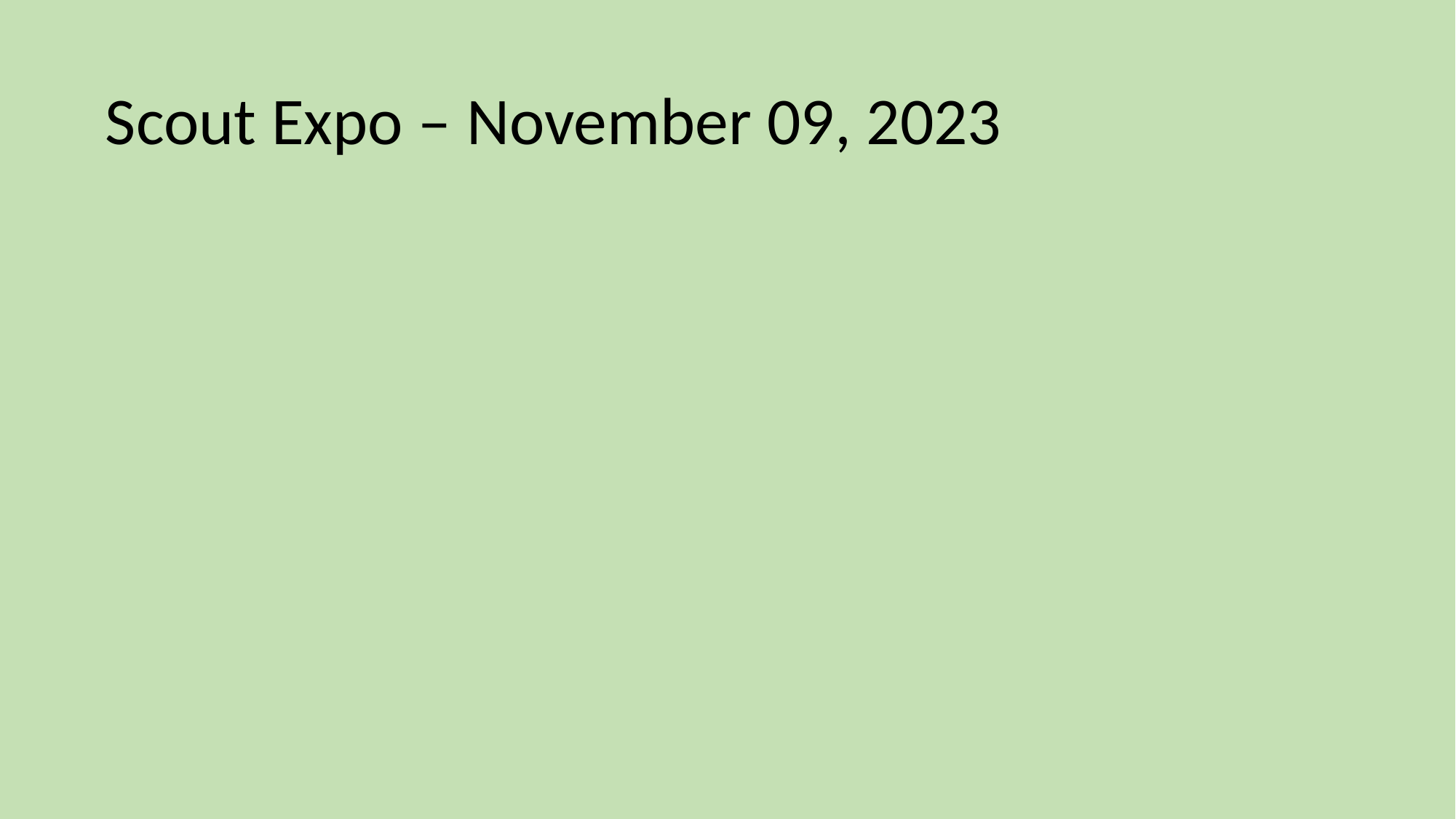

# Scout Expo – November 09, 2023